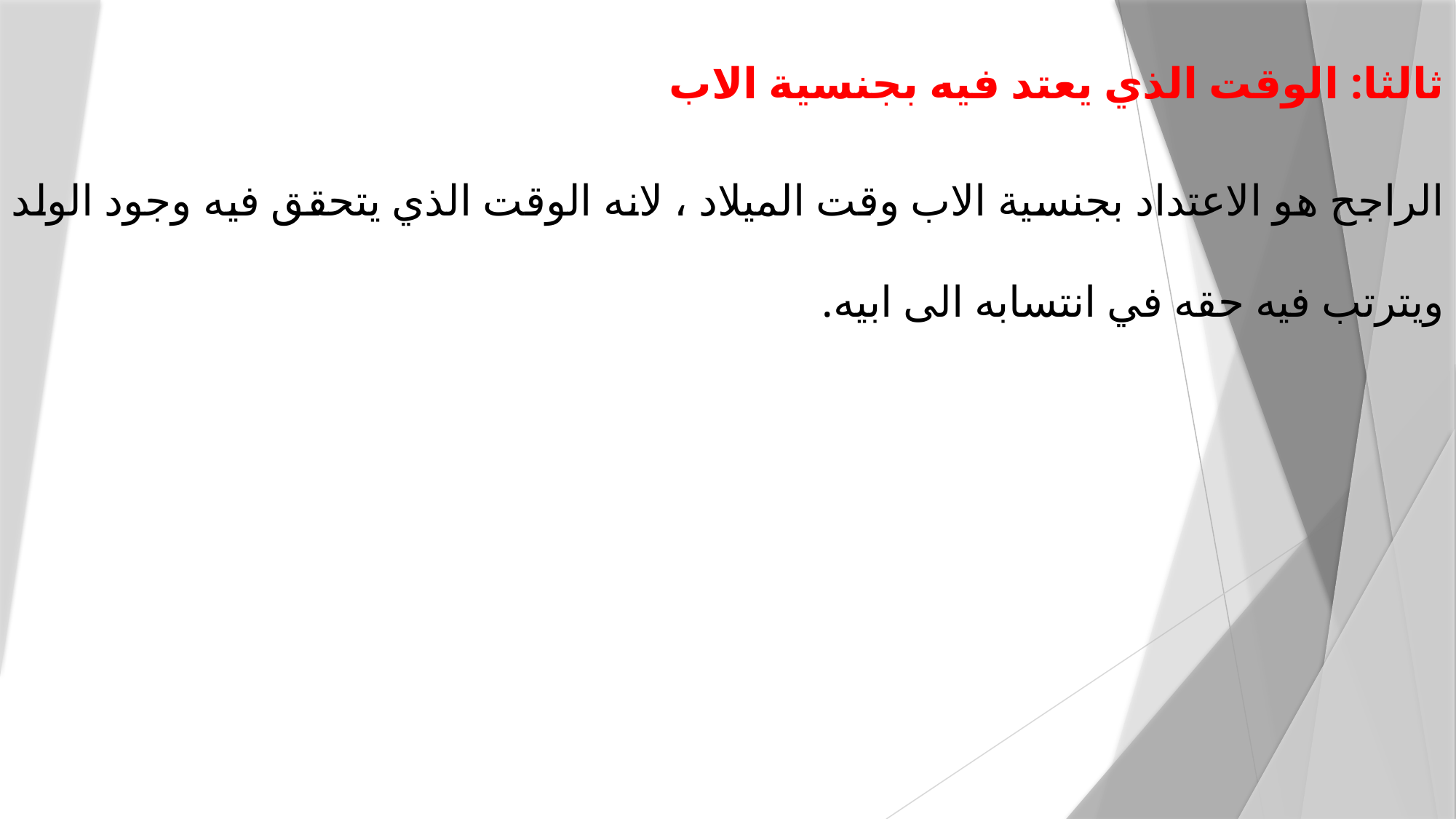

ثالثا: الوقت الذي يعتد فيه بجنسية الاب
الراجح هو الاعتداد بجنسية الاب وقت الميلاد ، لانه الوقت الذي يتحقق فيه وجود الولد ويترتب فيه حقه في انتسابه الى ابيه.